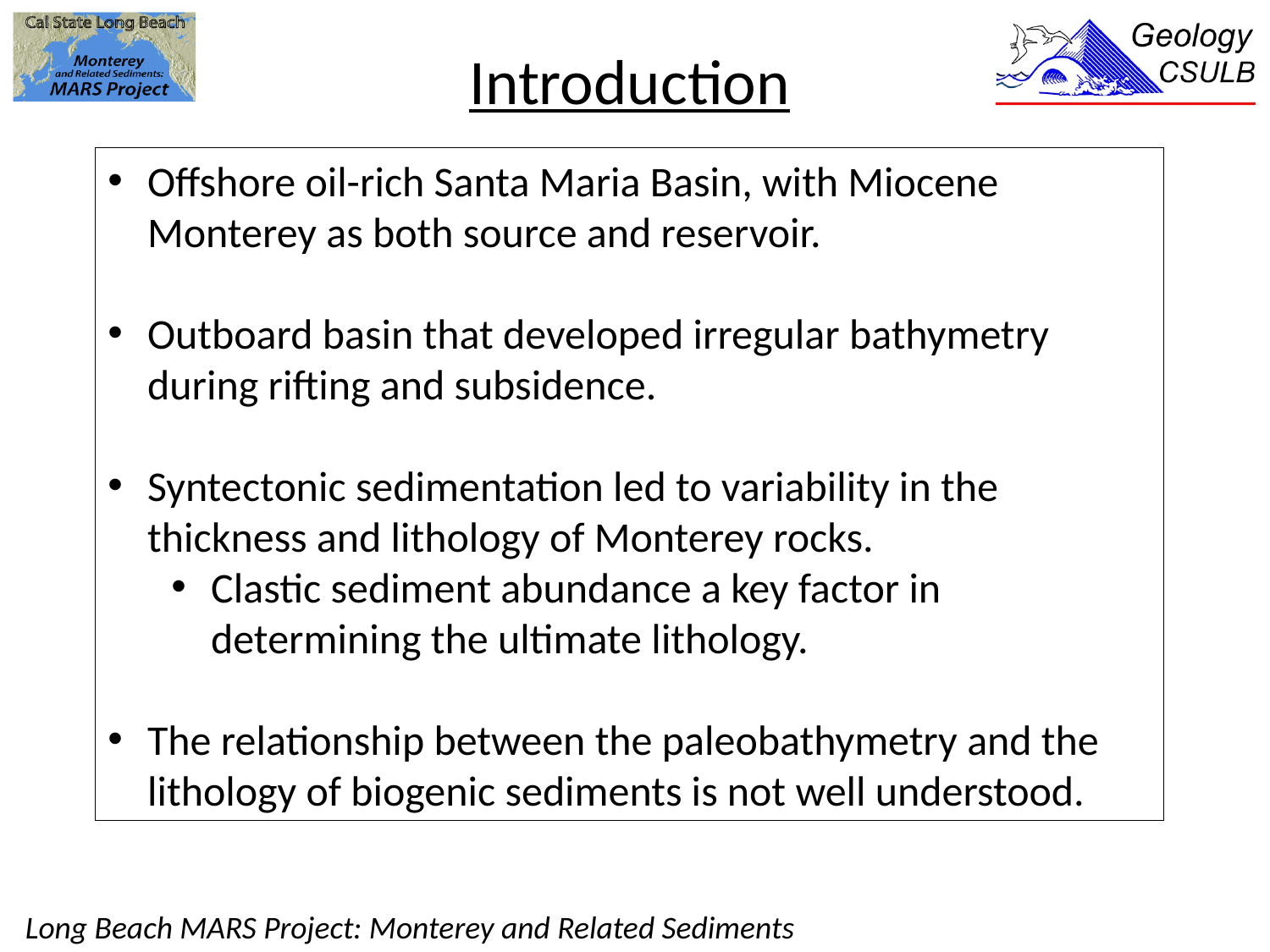

# Introduction
Offshore oil-rich Santa Maria Basin, with Miocene Monterey as both source and reservoir.

Outboard basin that developed irregular bathymetry during rifting and subsidence.

Syntectonic sedimentation led to variability in the thickness and lithology of Monterey rocks.
Clastic sediment abundance a key factor in determining the ultimate lithology.

The relationship between the paleobathymetry and the lithology of biogenic sediments is not well understood.